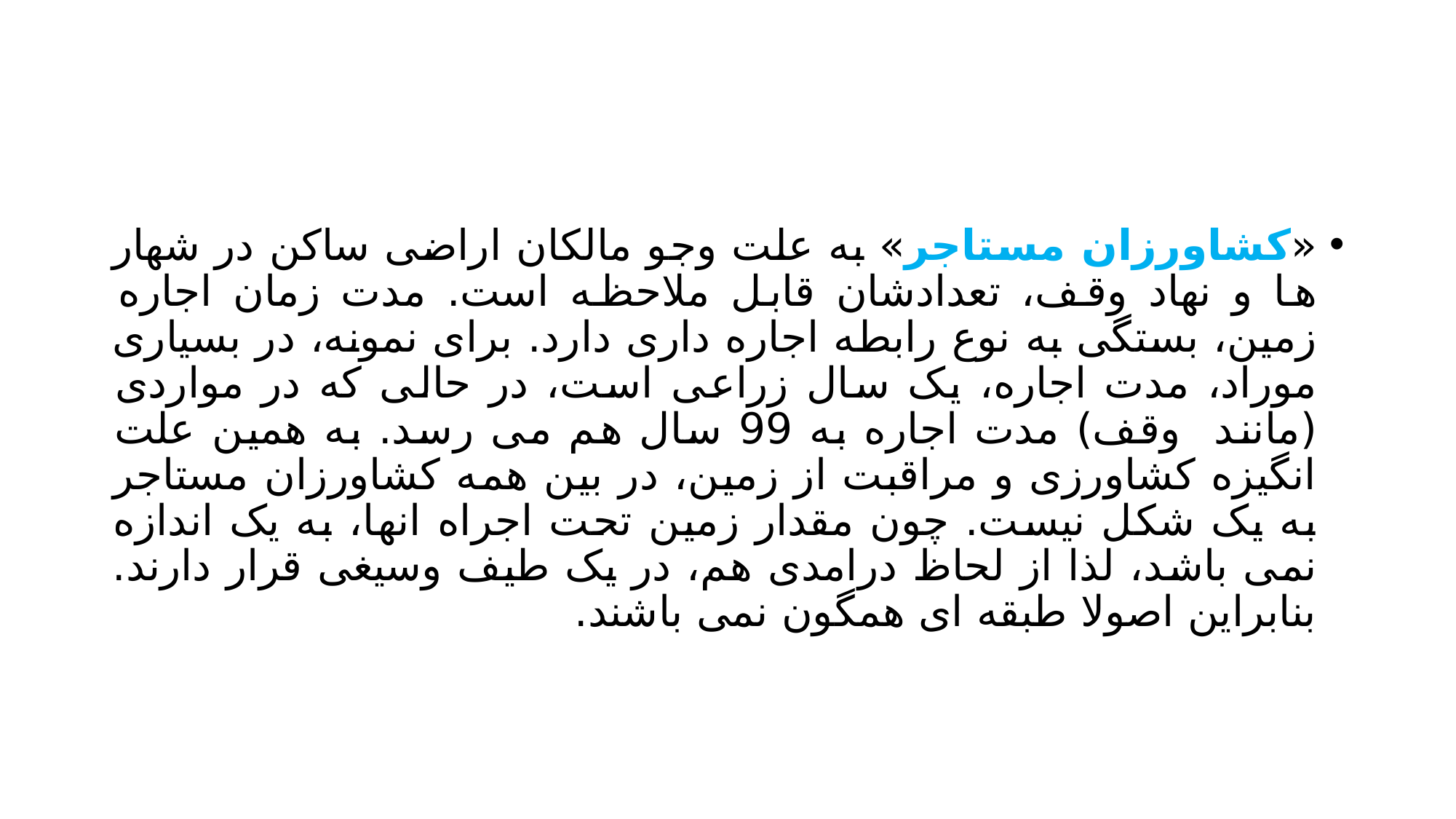

#
«کشاورزان مستاجر» به علت وجو مالکان اراضی ساکن در شهار ها و نهاد وقف، تعدادشان قابل ملاحظه است. مدت زمان اجاره زمین، بستگی به نوع رابطه اجاره داری دارد. برای نمونه، در بسیاری موراد، مدت اجاره، یک سال زراعی است، در حالی که در مواردی (مانند  وقف) مدت اجاره به 99 سال هم می رسد. به همین علت انگیزه کشاورزی و مراقبت از زمین، در بین همه کشاورزان مستاجر به یک شکل نیست. چون مقدار زمین تحت اجراه انها، به یک اندازه نمی باشد، لذا از لحاظ درامدی هم، در یک طیف وسیغی قرار دارند. بنابراین اصولا طبقه ای همگون نمی باشند.